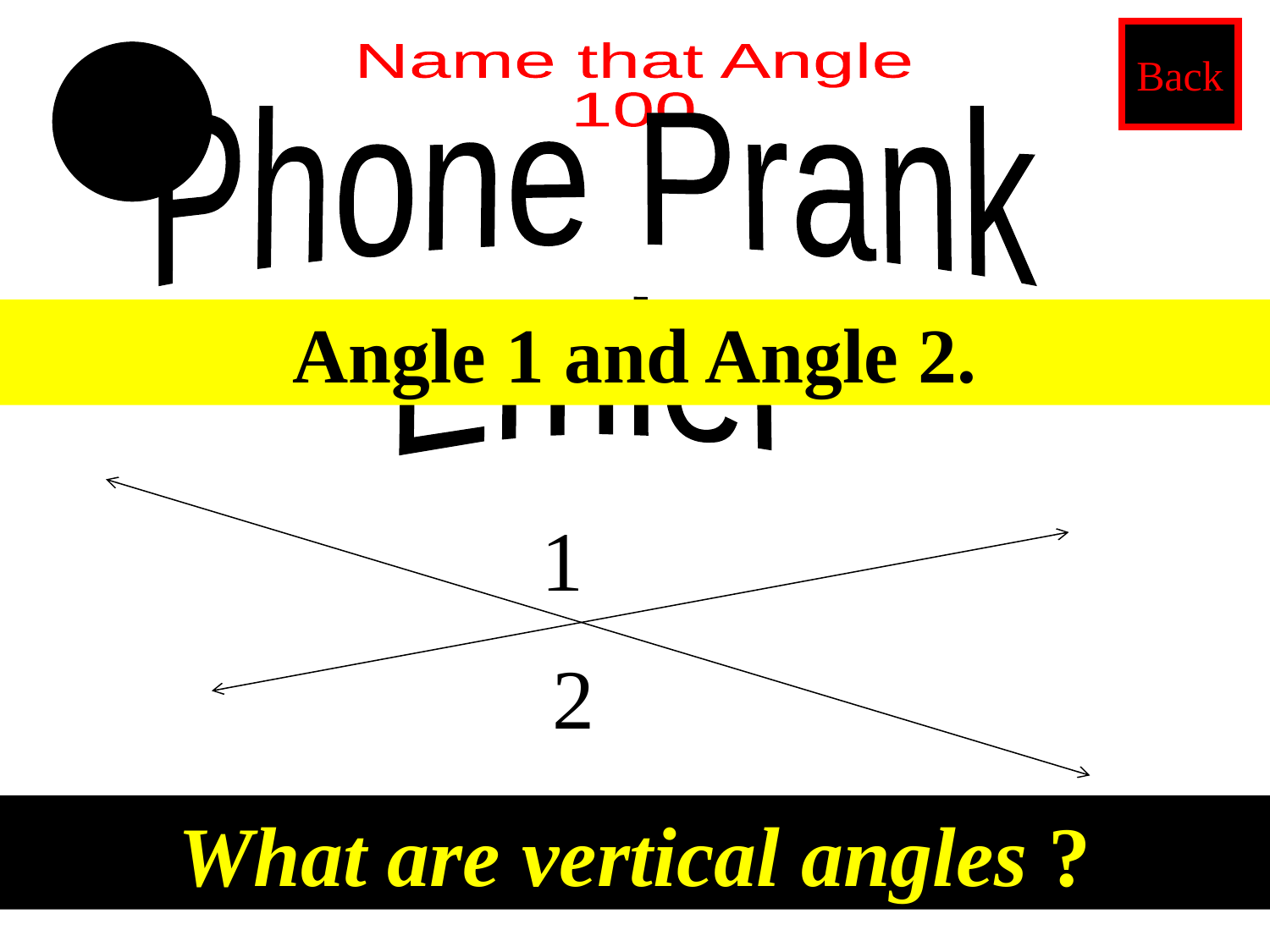

Back

Name that Angle
100
Phone Prank
Emler
Angle 1 and Angle 2.

1

2
What are vertical angles ?